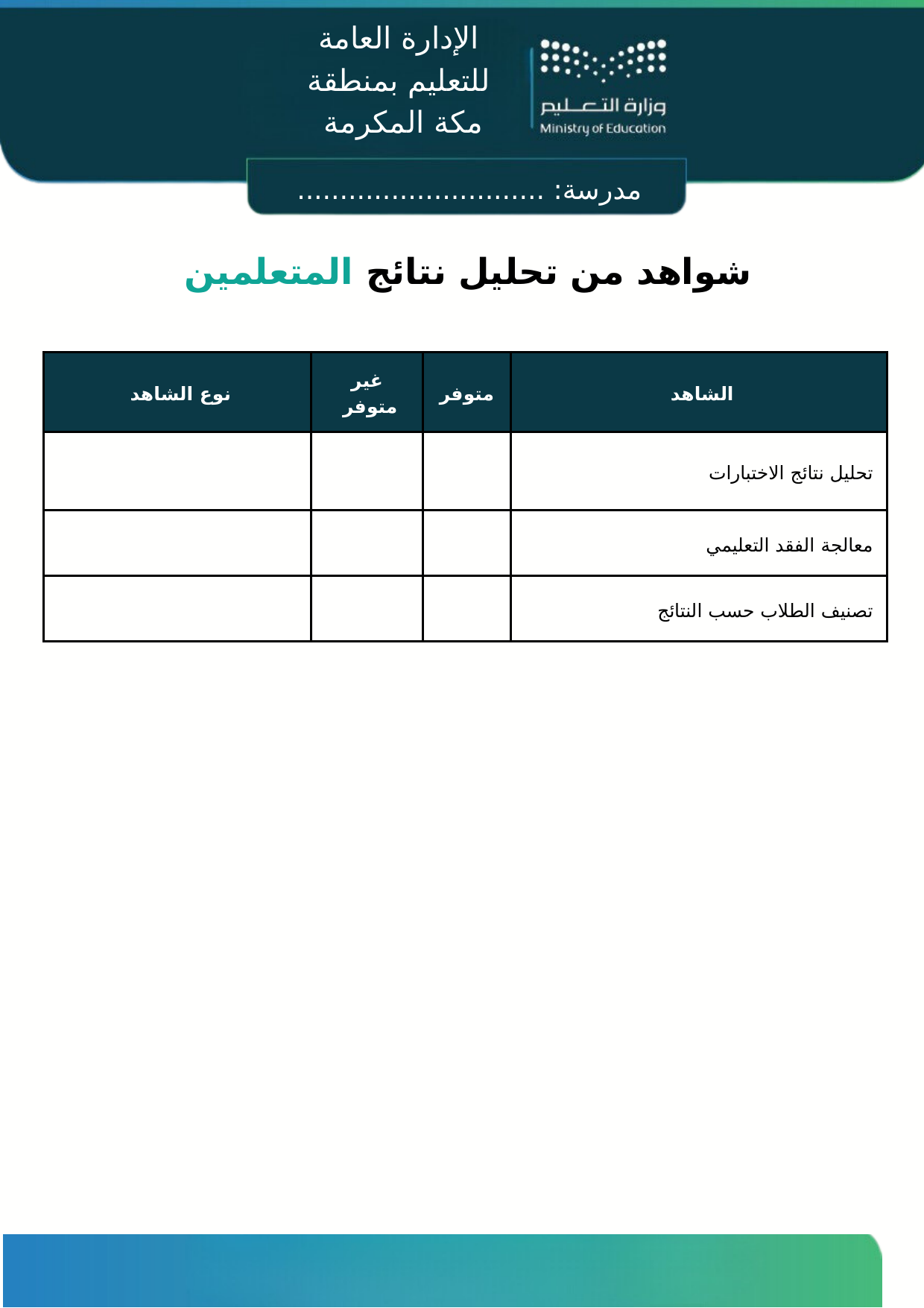

الإدارة العامة للتعليم بمنطقة مكة المكرمة

مدرسة: .............................
شواهد من تحليل نتائج المتعلمين
| نوع الشاهد | غير متوفر | متوفر | الشاهد |
| --- | --- | --- | --- |
|  |  |  | تحليل نتائج الاختبارات |
|  |  |  | معالجة الفقد التعليمي |
|  |  |  | تصنيف الطلاب حسب النتائج |